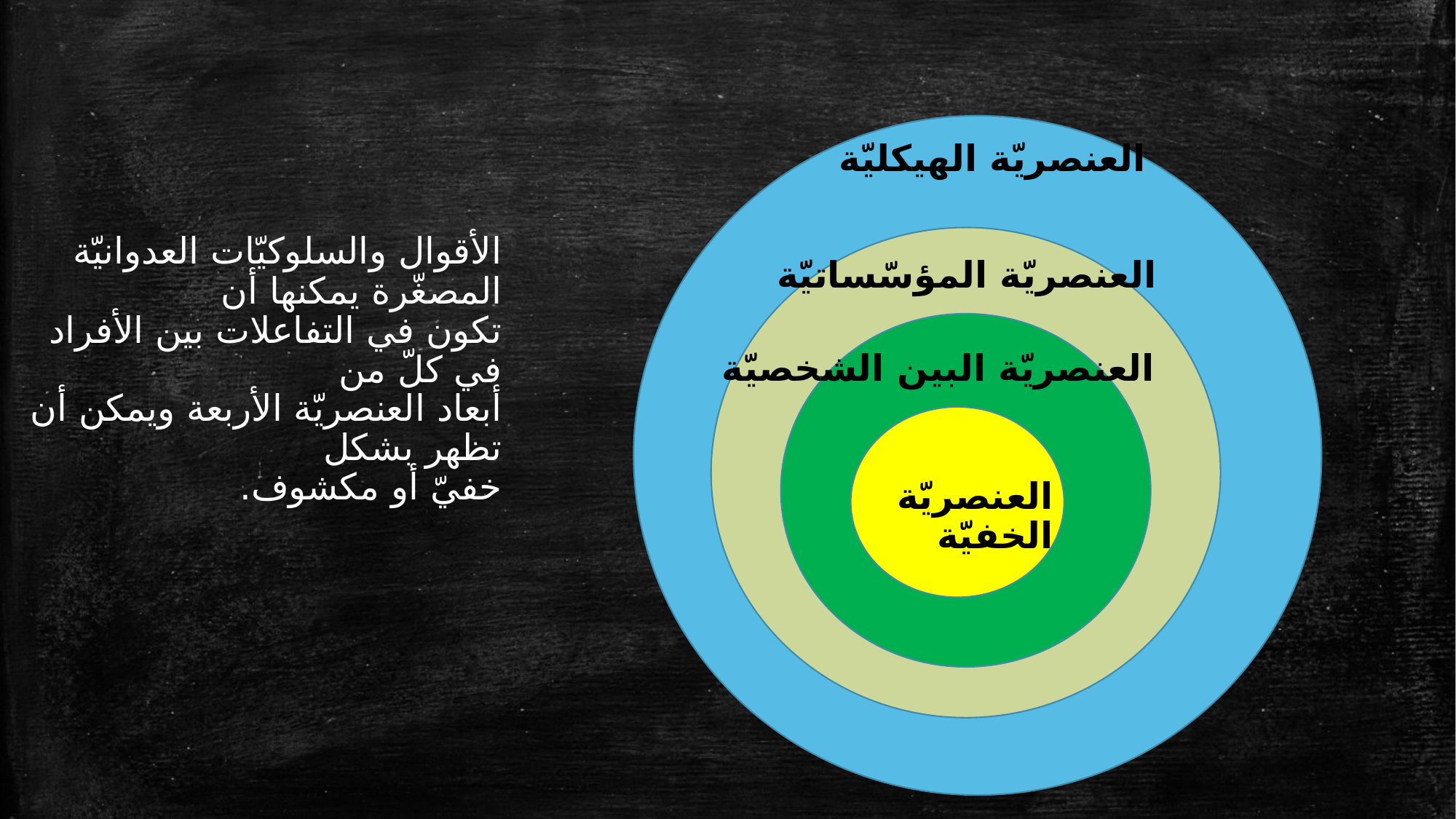

ג
 العنصريّة الهيكليّة

 العنصريّة المؤسّساتيّة

  العنصريّة البين الشخصيّة

العنصريّة الخفيّة
الأقوال والسلوكيّات العدوانيّة المصغّرة يمكنها أن
تكون في التفاعلات بين الأفراد في كلّ من
أبعاد العنصريّة الأربعة ويمكن أن تظهر بشكل
خفيّ أو مكشوف.